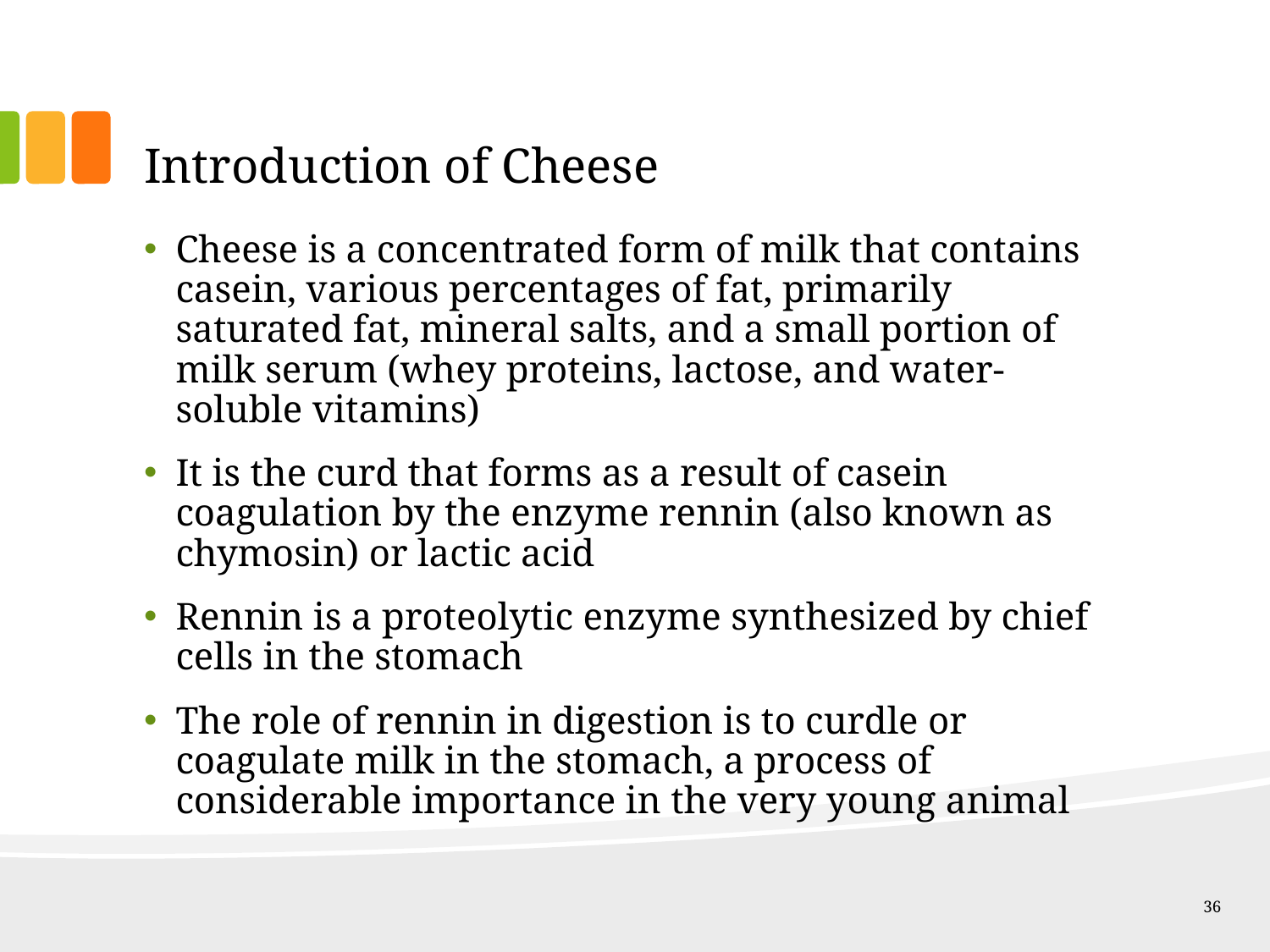

# Introduction of Cheese
Cheese is a concentrated form of milk that contains casein, various percentages of fat, primarily saturated fat, mineral salts, and a small portion of milk serum (whey proteins, lactose, and water-soluble vitamins)
It is the curd that forms as a result of casein coagulation by the enzyme rennin (also known as chymosin) or lactic acid
Rennin is a proteolytic enzyme synthesized by chief cells in the stomach
The role of rennin in digestion is to curdle or coagulate milk in the stomach, a process of considerable importance in the very young animal
36